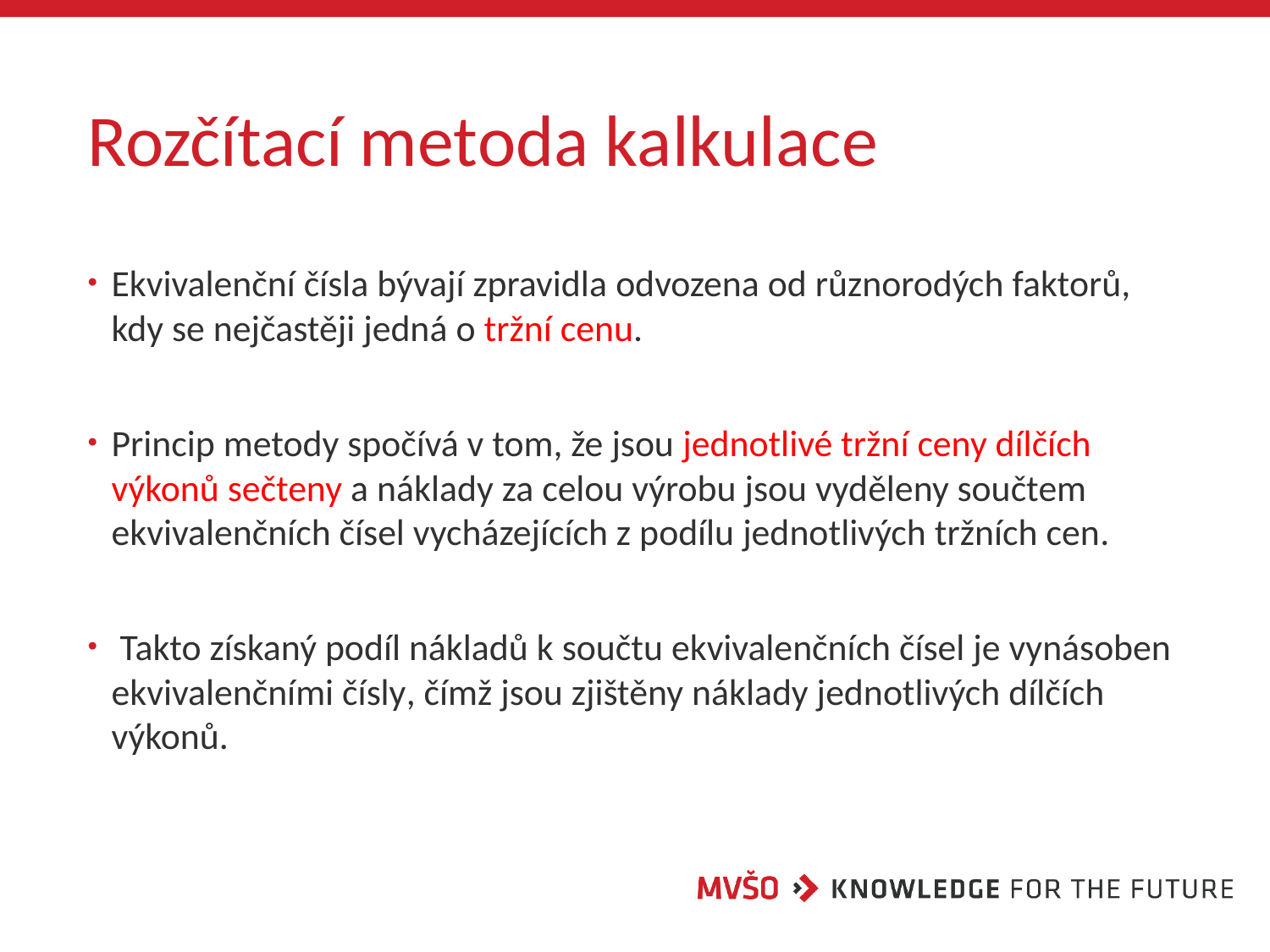

# Rozčítací metoda kalkulace
Ekvivalenční čísla bývají zpravidla odvozena od různorodých faktorů, kdy se nejčastěji jedná o tržní cenu.

Princip metody spočívá v tom, že jsou jednotlivé tržní ceny dílčích výkonů sečteny a náklady za celou výrobu jsou vyděleny součtem ekvivalenčních čísel vycházejících z podílu jednotlivých tržních cen.

 Takto získaný podíl nákladů k součtu ekvivalenčních čísel je vynásoben ekvivalenčními čísly, čímž jsou zjištěny náklady jednotlivých dílčích výkonů.